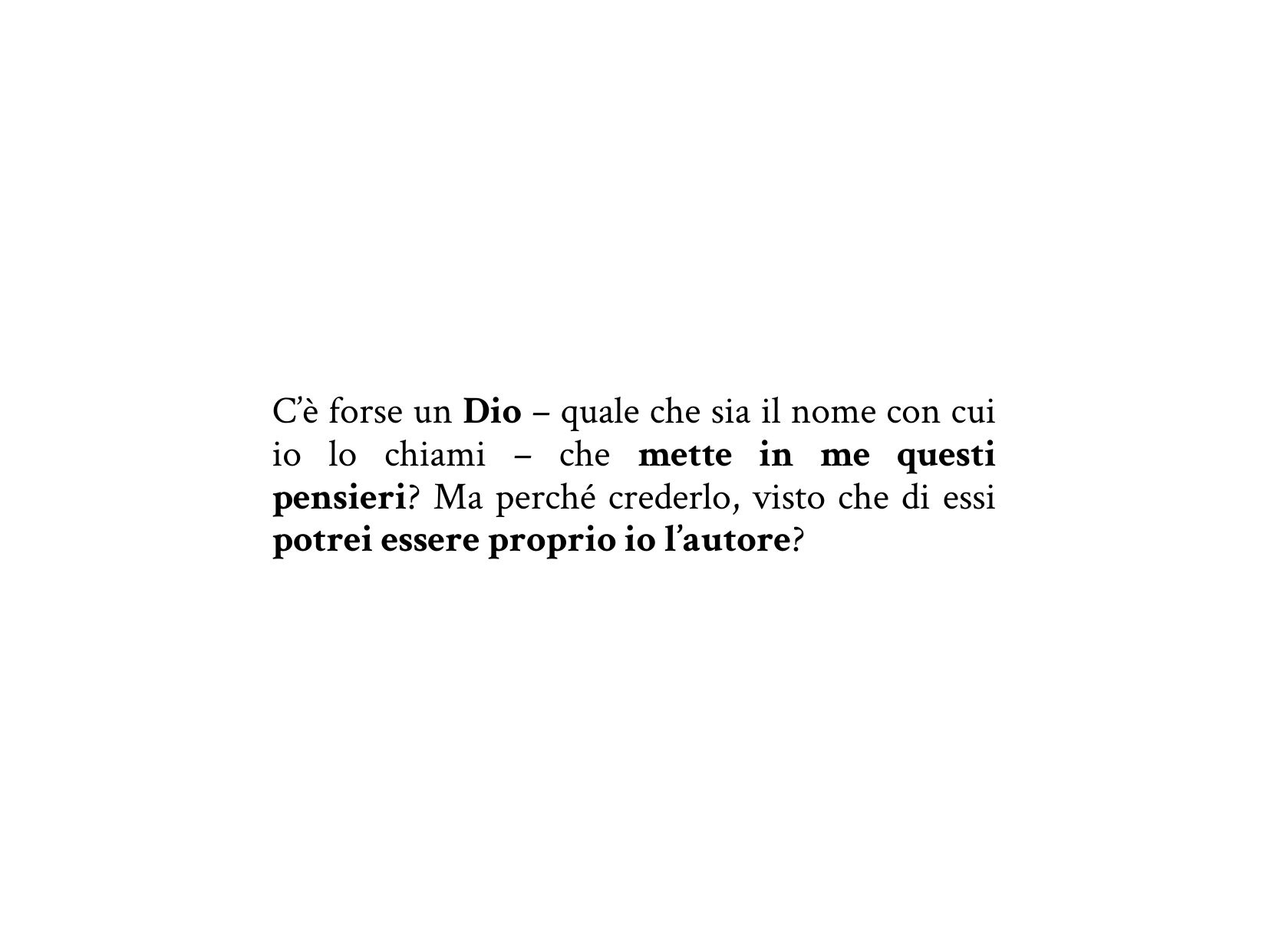

C’è forse un Dio – quale che sia il nome con cui io lo chiami – che mette in me questi pensieri? Ma perché crederlo, visto che di essi potrei essere proprio io l’autore?